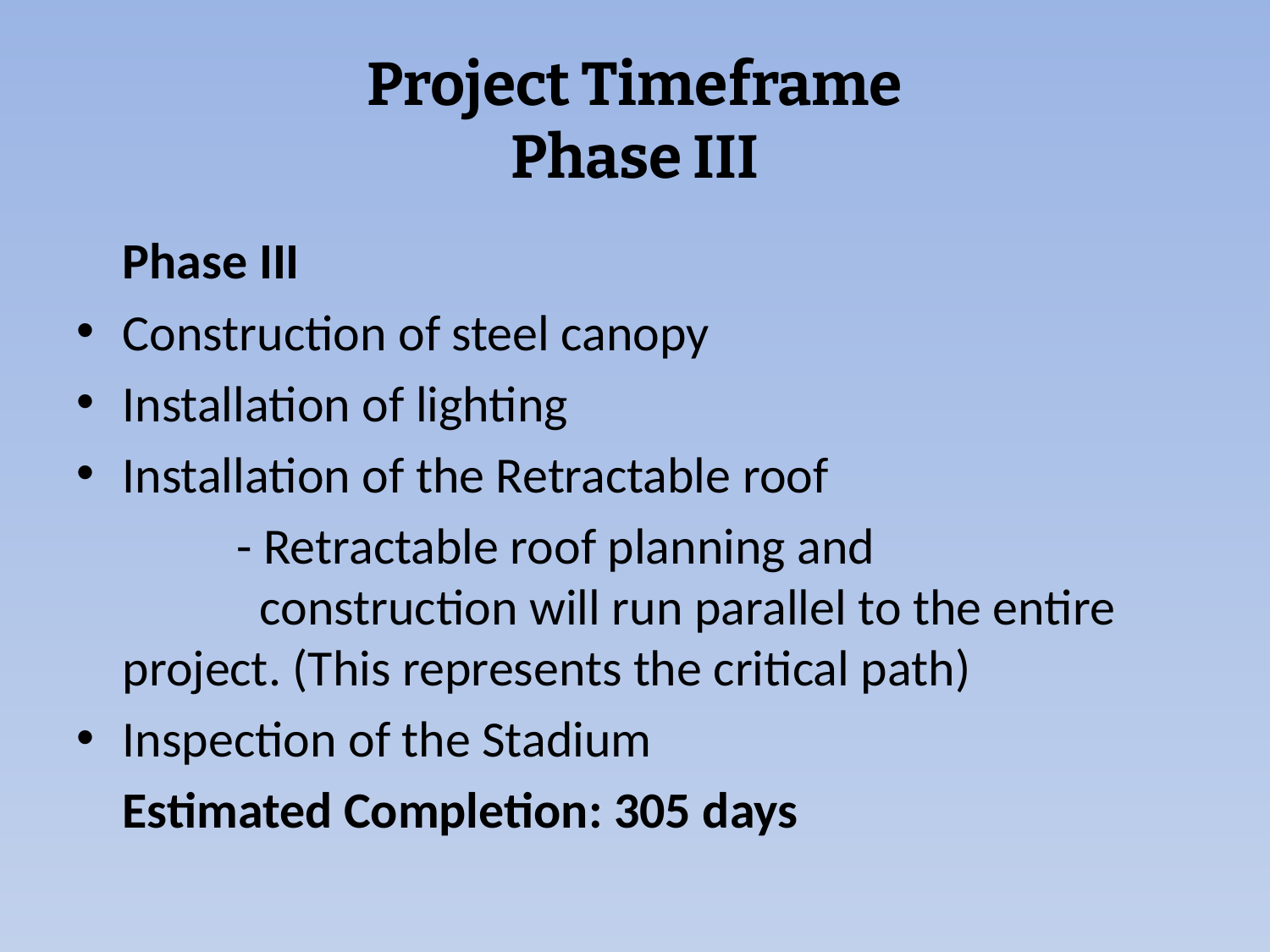

# Project Timeframe Phase III
	Phase III
Construction of steel canopy
Installation of lighting
Installation of the Retractable roof
		- Retractable roof planning and 	                       	  construction will run parallel to the entire 	  project. (This represents the critical path)
Inspection of the Stadium
	Estimated Completion: 305 days